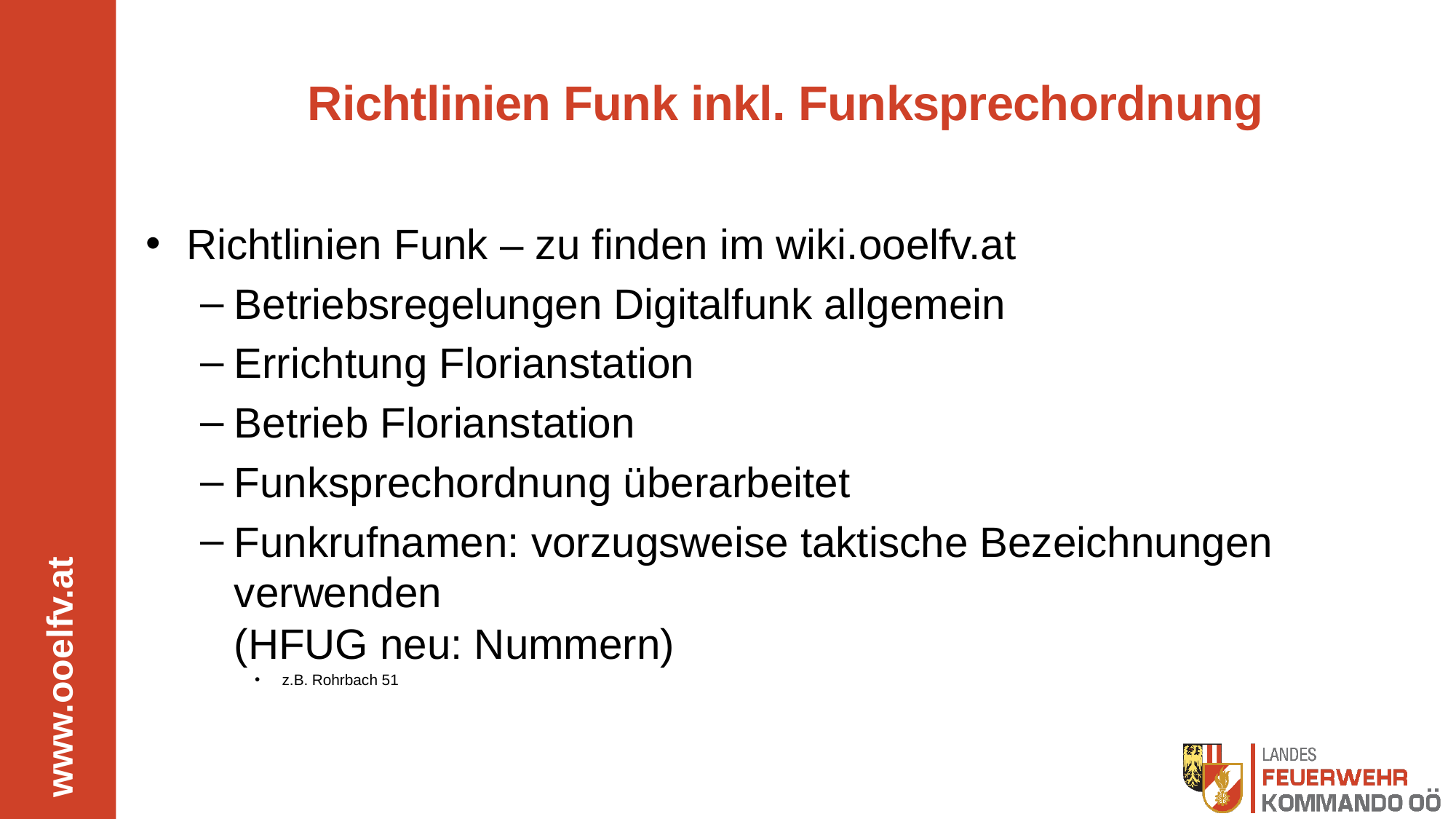

# Richtlinien Funk inkl. Funksprechordnung
Richtlinien Funk – zu finden im wiki.ooelfv.at
Betriebsregelungen Digitalfunk allgemein
Errichtung Florianstation
Betrieb Florianstation
Funksprechordnung überarbeitet
Funkrufnamen: vorzugsweise taktische Bezeichnungen verwenden
(HFUG neu: Nummern)
z.B. Rohrbach 51